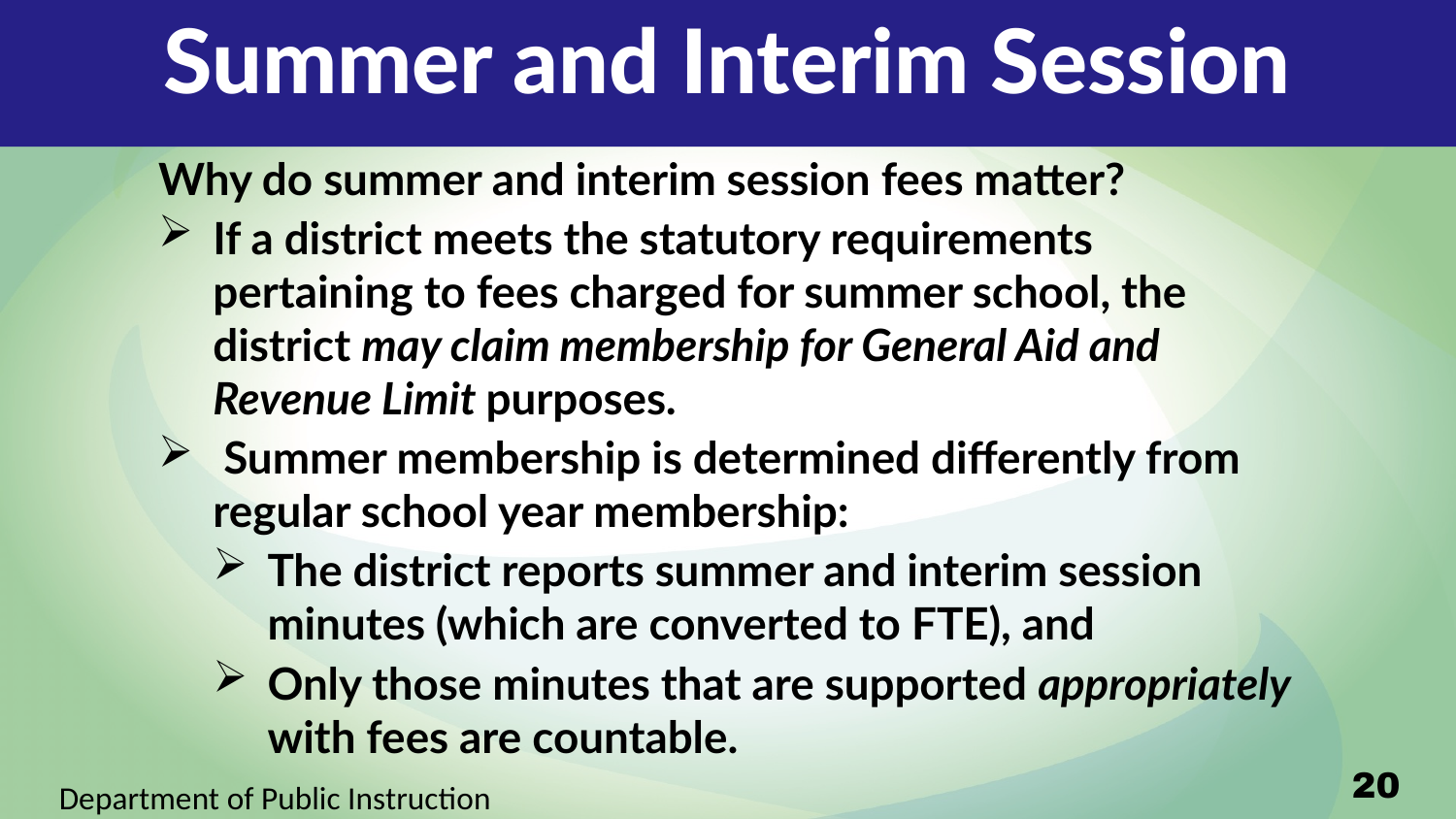

# Summer and Interim Session
Why do summer and interim session fees matter?
If a district meets the statutory requirements pertaining to fees charged for summer school, the district may claim membership for General Aid and Revenue Limit purposes.
 Summer membership is determined differently from regular school year membership:
The district reports summer and interim session minutes (which are converted to FTE), and
Only those minutes that are supported appropriately with fees are countable.

20
Department of Public Instruction